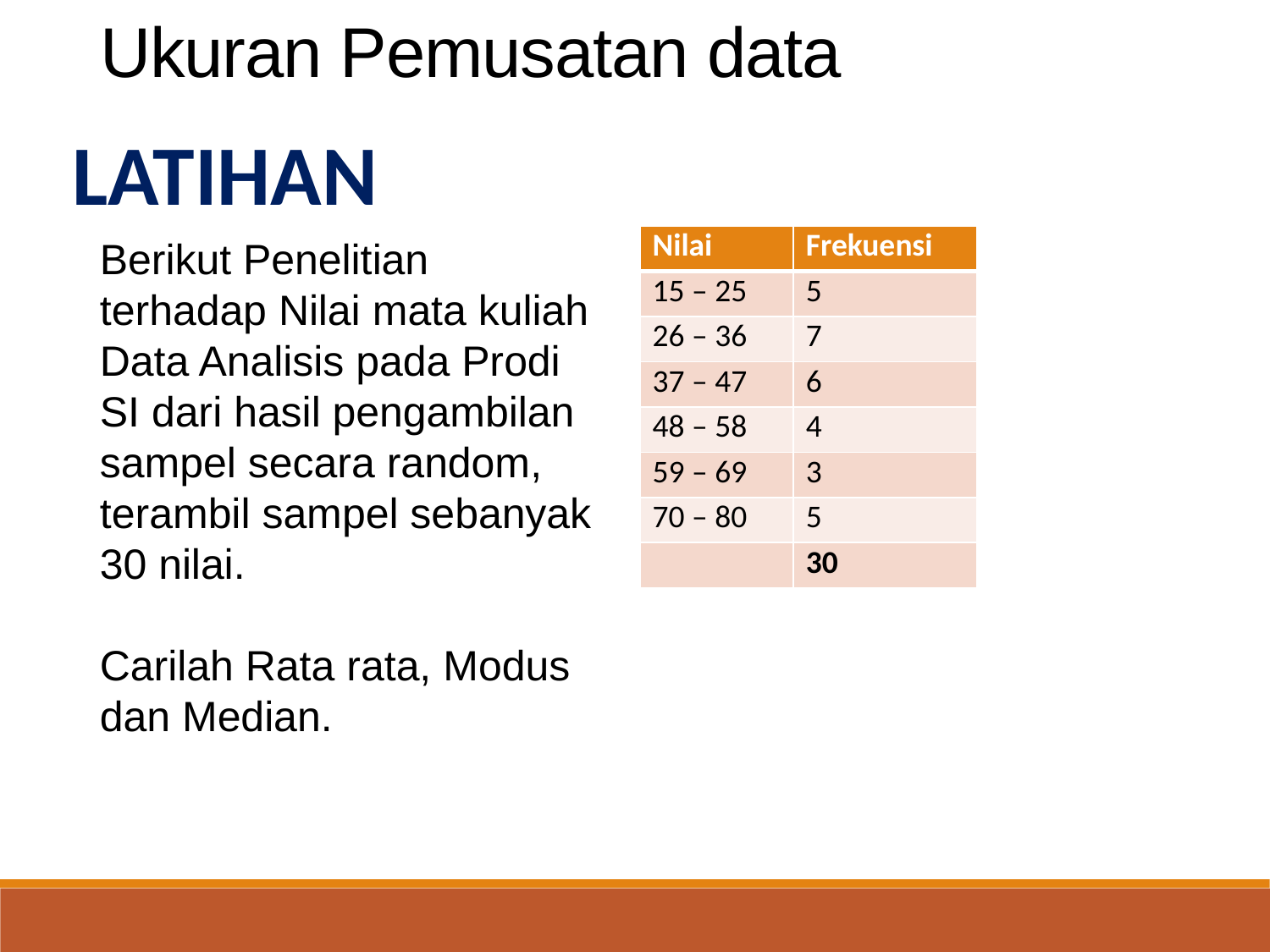

Ukuran Pemusatan data
LATIHAN

Berikut Penelitian terhadap Nilai mata kuliah Data Analisis pada Prodi SI dari hasil pengambilan sampel secara random, terambil sampel sebanyak 30 nilai.

Carilah Rata rata, Modus dan Median.

| Nilai | Frekuensi |
| --- | --- |
| 15 – 25 | 5 |
| 26 – 36 | 7 |
| 37 – 47 | 6 |
| 48 – 58 | 4 |
| 59 – 69 | 3 |
| 70 – 80 | 5 |
|  | 30 |